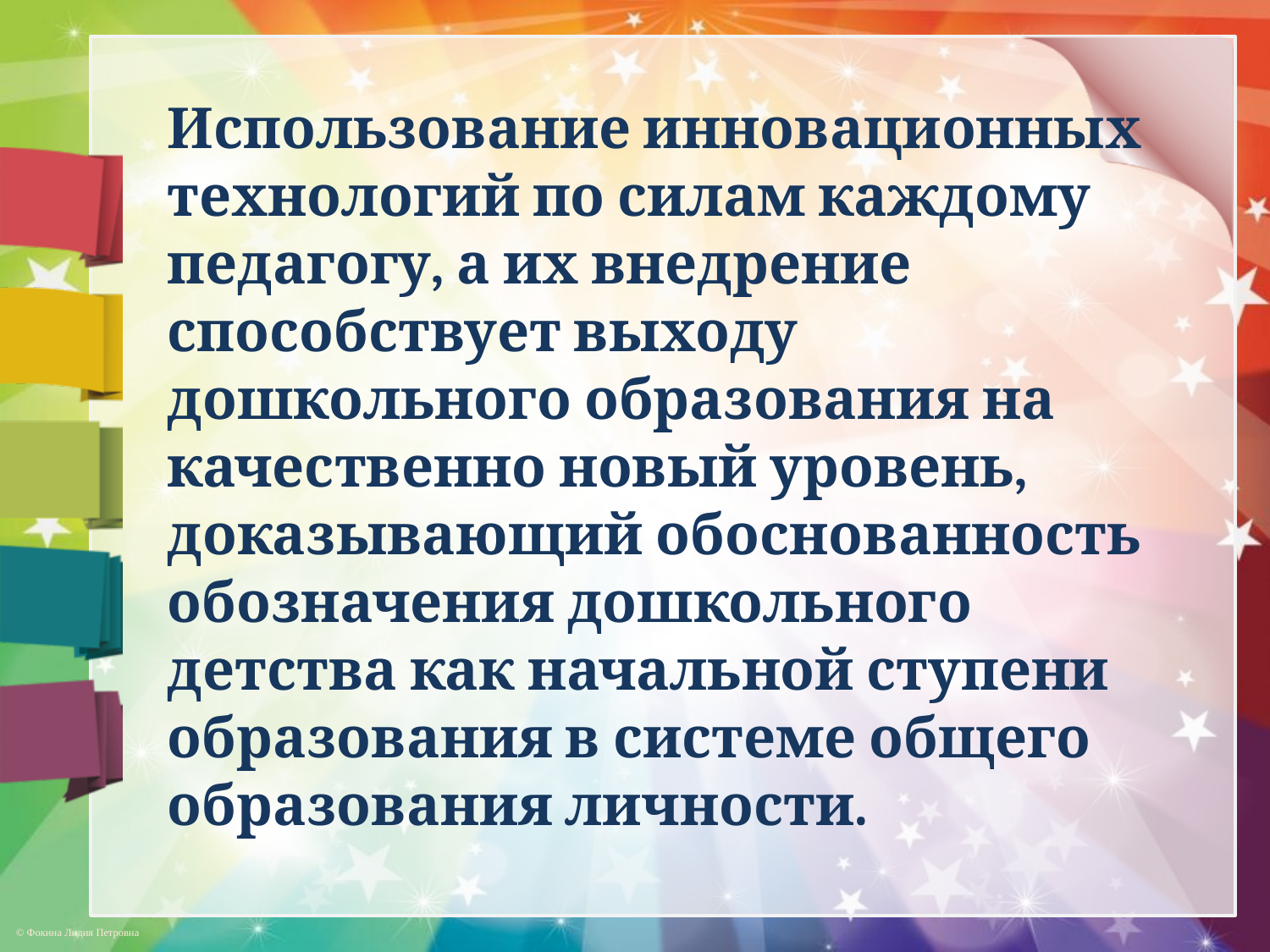

Использование инновационных технологий по силам каждому педагогу, а их внедрение способствует выходу дошкольного образования на качественно новый уровень, доказывающий обоснованность обозначения дошкольного детства как начальной ступени образования в системе общего образования личности.